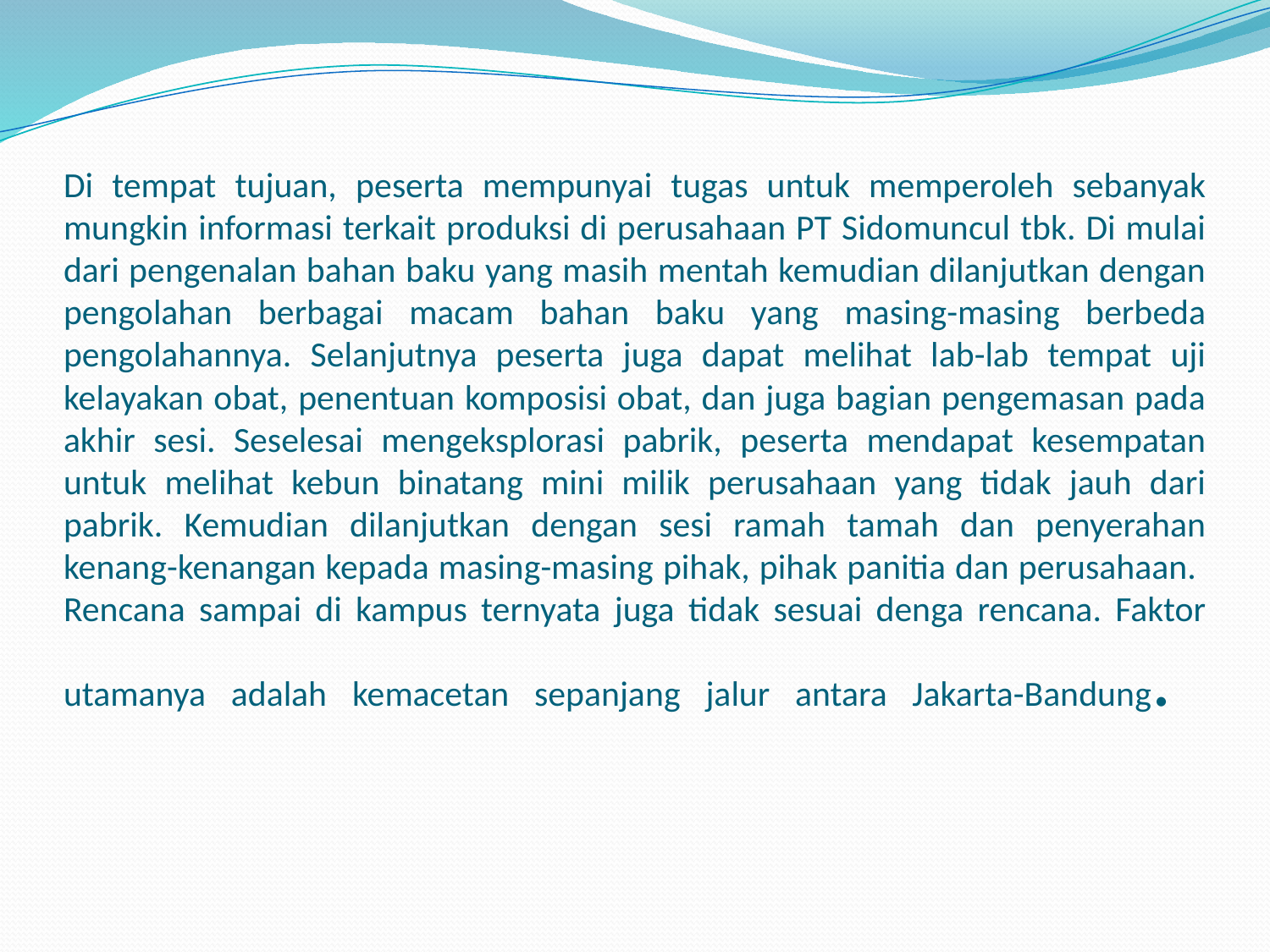

# Di tempat tujuan, peserta mempunyai tugas untuk memperoleh sebanyak mungkin informasi terkait produksi di perusahaan PT Sidomuncul tbk. Di mulai dari pengenalan bahan baku yang masih mentah kemudian dilanjutkan dengan pengolahan berbagai macam bahan baku yang masing-masing berbeda pengolahannya. Selanjutnya peserta juga dapat melihat lab-lab tempat uji kelayakan obat, penentuan komposisi obat, dan juga bagian pengemasan pada akhir sesi. Seselesai mengeksplorasi pabrik, peserta mendapat kesempatan untuk melihat kebun binatang mini milik perusahaan yang tidak jauh dari pabrik. Kemudian dilanjutkan dengan sesi ramah tamah dan penyerahan kenang-kenangan kepada masing-masing pihak, pihak panitia dan perusahaan. Rencana sampai di kampus ternyata juga tidak sesuai denga rencana. Faktor utamanya adalah kemacetan sepanjang jalur antara Jakarta-Bandung.